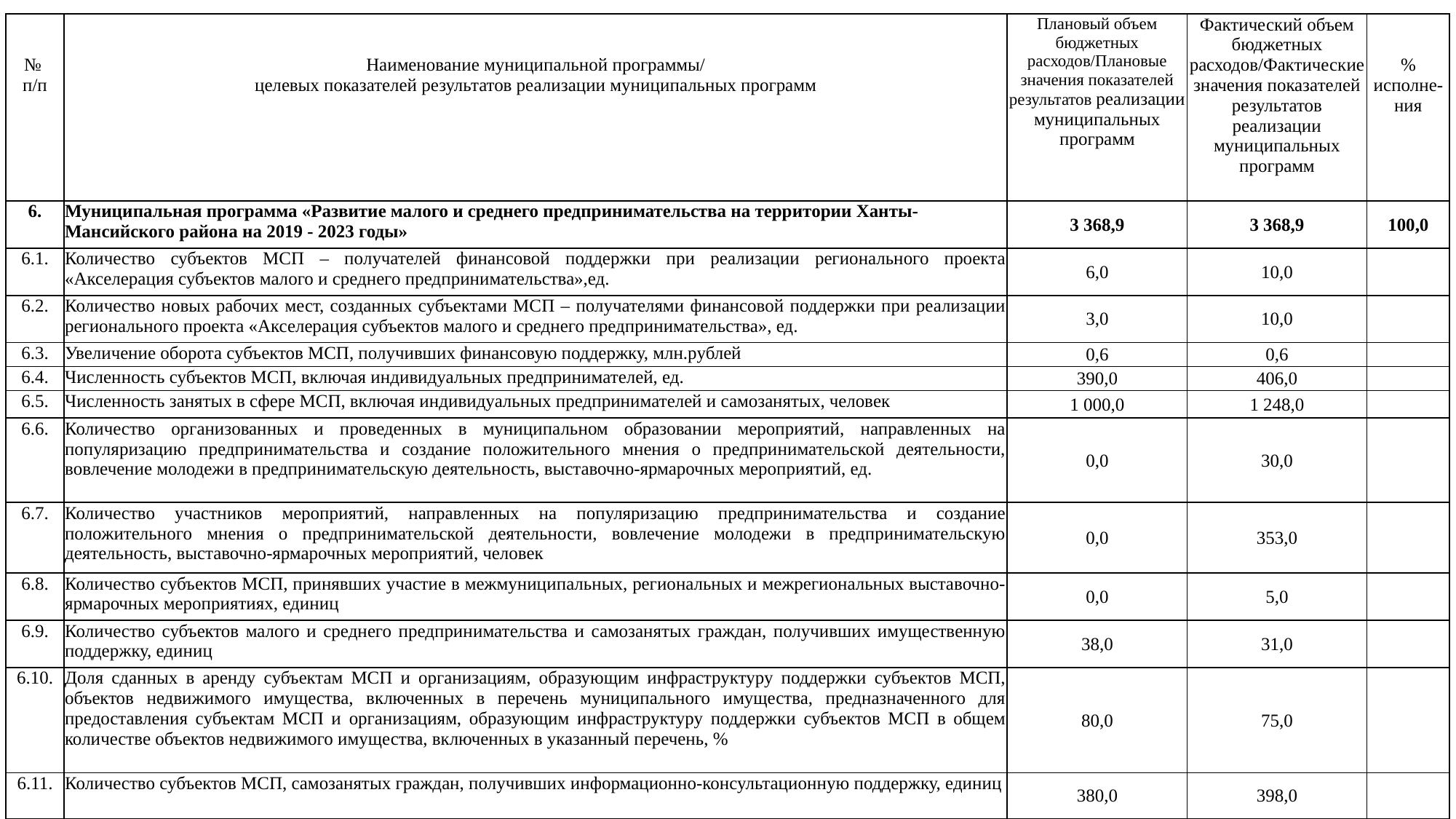

| № п/п | Наименование муниципальной программы/ целевых показателей результатов реализации муниципальных программ | Плановый объем бюджетных расходов/Плановые значения показателей результатов реализации муниципальных программ | Фактический объем бюджетных расходов/Фактические значения показателей результатов реализации муниципальных программ | % исполне-ния |
| --- | --- | --- | --- | --- |
| 6. | Муниципальная программа «Развитие малого и среднего предпринимательства на территории Ханты-Мансийского района на 2019 - 2023 годы» | 3 368,9 | 3 368,9 | 100,0 |
| 6.1. | Количество субъектов МСП – получателей финансовой поддержки при реализации регионального проекта «Акселерация субъектов малого и среднего предпринимательства»,ед. | 6,0 | 10,0 |  |
| 6.2. | Количество новых рабочих мест, созданных субъектами МСП – получателями финансовой поддержки при реализации регионального проекта «Акселерация субъектов малого и среднего предпринимательства», ед. | 3,0 | 10,0 |  |
| 6.3. | Увеличение оборота субъектов МСП, получивших финансовую поддержку, млн.рублей | 0,6 | 0,6 |  |
| 6.4. | Численность субъектов МСП, включая индивидуальных предпринимателей, ед. | 390,0 | 406,0 |  |
| 6.5. | Численность занятых в сфере МСП, включая индивидуальных предпринимателей и самозанятых, человек | 1 000,0 | 1 248,0 |  |
| 6.6. | Количество организованных и проведенных в муниципальном образовании мероприятий, направленных на популяризацию предпринимательства и создание положительного мнения о предпринимательской деятельности, вовлечение молодежи в предпринимательскую деятельность, выставочно-ярмарочных мероприятий, ед. | 0,0 | 30,0 |  |
| 6.7. | Количество участников мероприятий, направленных на популяризацию предпринимательства и создание положительного мнения о предпринимательской деятельности, вовлечение молодежи в предпринимательскую деятельность, выставочно-ярмарочных мероприятий, человек | 0,0 | 353,0 |  |
| 6.8. | Количество субъектов МСП, принявших участие в межмуниципальных, региональных и межрегиональных выставочно-ярмарочных мероприятиях, единиц | 0,0 | 5,0 |  |
| 6.9. | Количество субъектов малого и среднего предпринимательства и самозанятых граждан, получивших имущественную поддержку, единиц | 38,0 | 31,0 |  |
| 6.10. | Доля сданных в аренду субъектам МСП и организациям, образующим инфраструктуру поддержки субъектов МСП, объектов недвижимого имущества, включенных в перечень муниципального имущества, предназначенного для предоставления субъектам МСП и организациям, образующим инфраструктуру поддержки субъектов МСП в общем количестве объектов недвижимого имущества, включенных в указанный перечень, % | 80,0 | 75,0 |  |
| 6.11. | Количество субъектов МСП, самозанятых граждан, получивших информационно-консультационную поддержку, единиц | 380,0 | 398,0 |  |